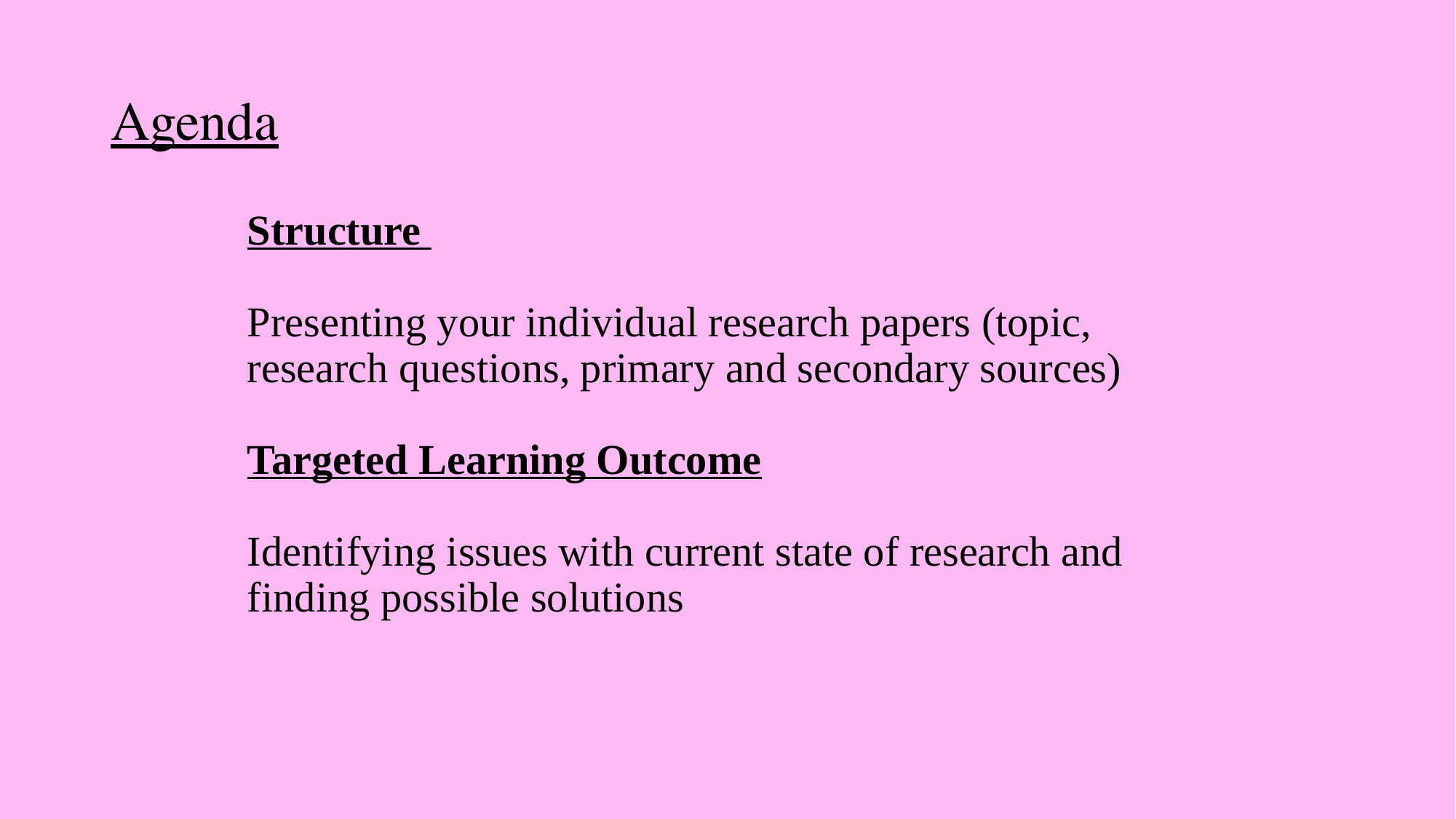

# Agenda
Structure

Presenting your individual research papers (topic, research questions, primary and secondary sources)

Targeted Learning Outcome

Identifying issues with current state of research and finding possible solutions